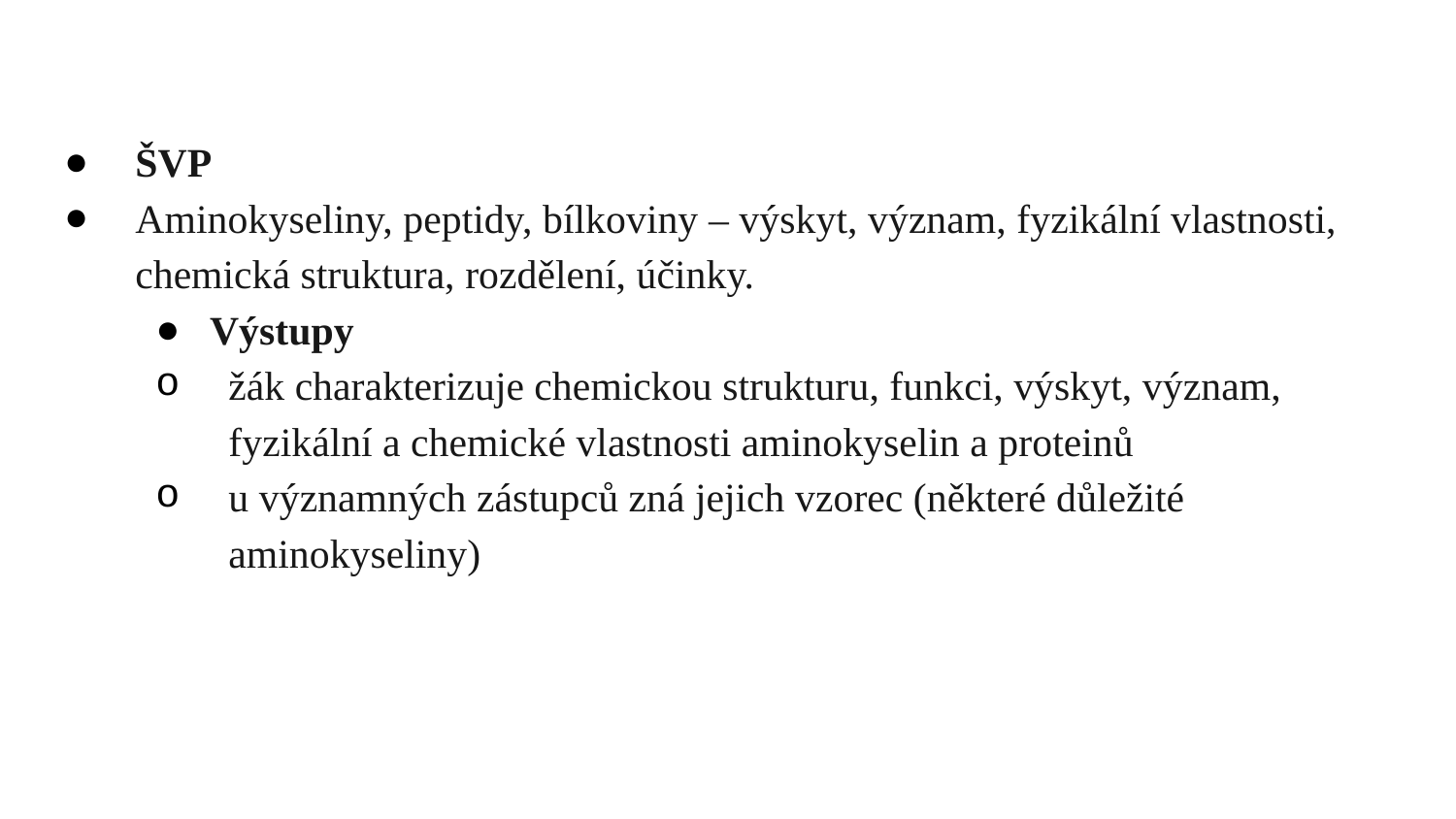

ŠVP
Aminokyseliny, peptidy, bílkoviny – výskyt, význam, fyzikální vlastnosti, chemická struktura, rozdělení, účinky.
Výstupy
žák charakterizuje chemickou strukturu, funkci, výskyt, význam, fyzikální a chemické vlastnosti aminokyselin a proteinů
u významných zástupců zná jejich vzorec (některé důležité aminokyseliny)